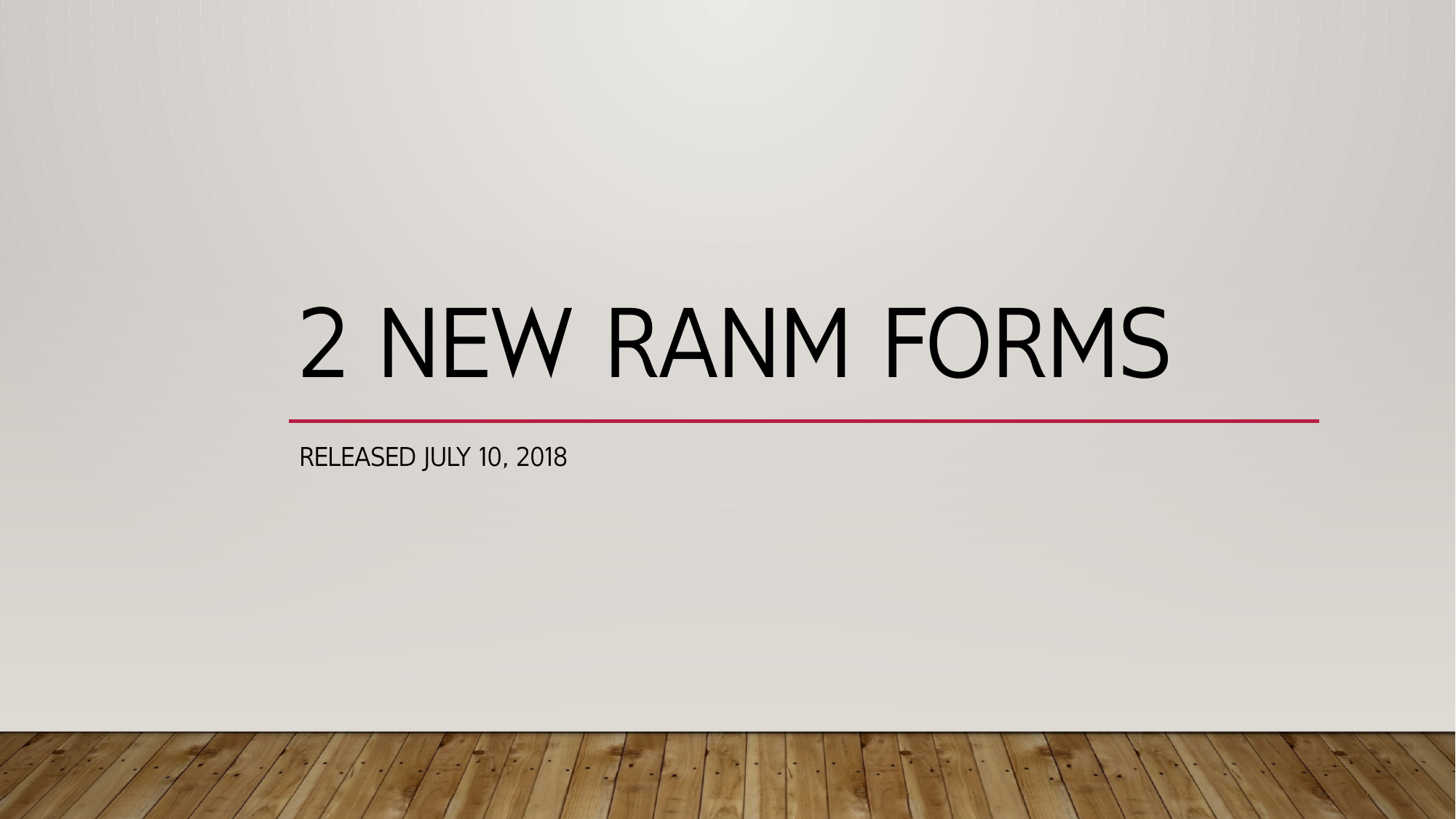

# 2 new ranm forms
Released July 10, 2018